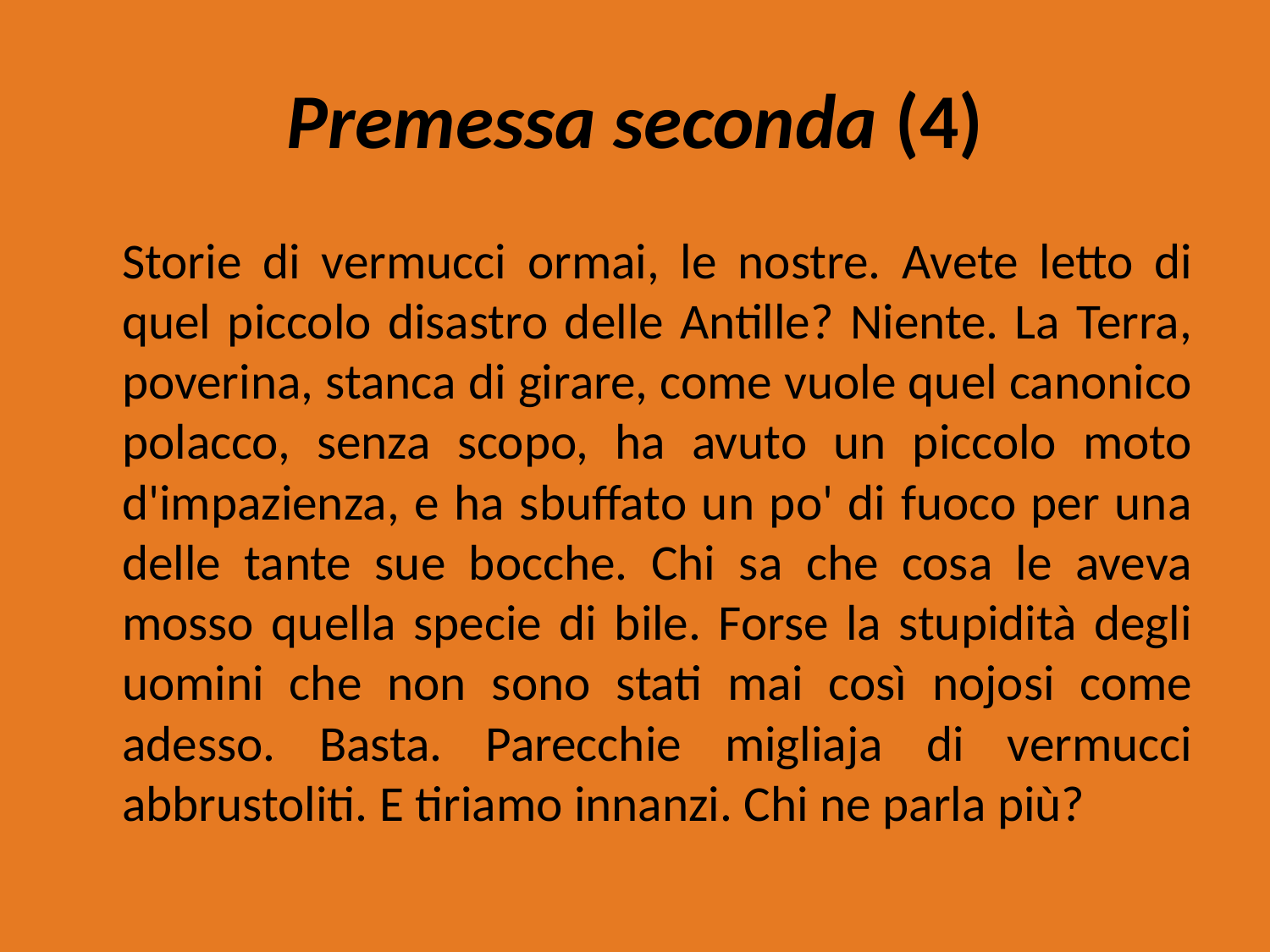

# Premessa seconda (4)
	Storie di vermucci ormai, le nostre. Avete letto di quel piccolo disastro delle Antille? Niente. La Terra, poverina, stanca di girare, come vuole quel canonico polacco, senza scopo, ha avuto un piccolo moto d'impazienza, e ha sbuffato un po' di fuoco per una delle tante sue bocche. Chi sa che cosa le aveva mosso quella specie di bile. Forse la stupidità degli uomini che non sono stati mai così nojosi come adesso. Basta. Parecchie migliaja di vermucci abbrustoliti. E tiriamo innanzi. Chi ne parla più?